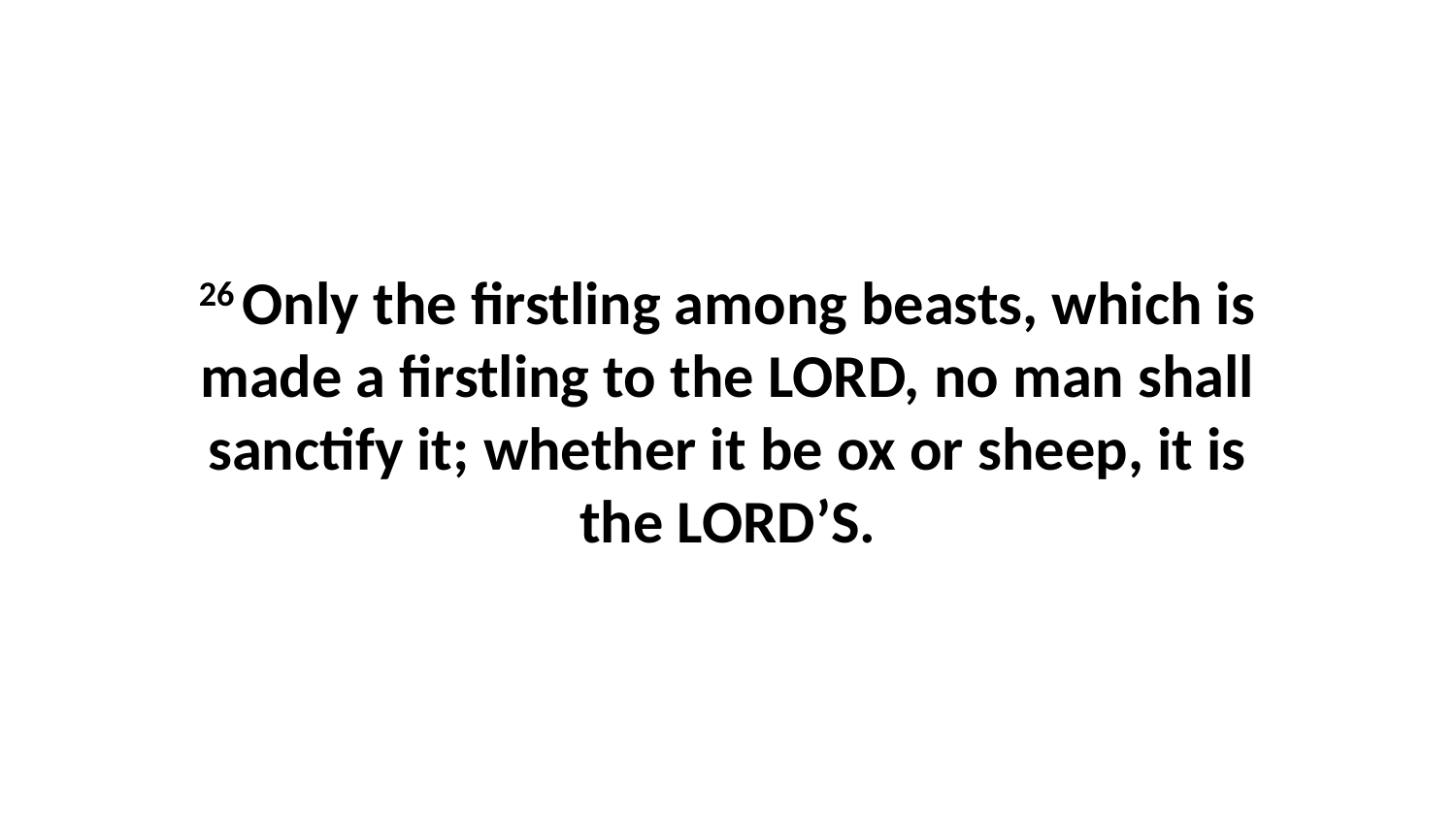

26 Only the firstling among beasts, which is made a firstling to the LORD, no man shall sanctify it; whether it be ox or sheep, it is the LORD’S.